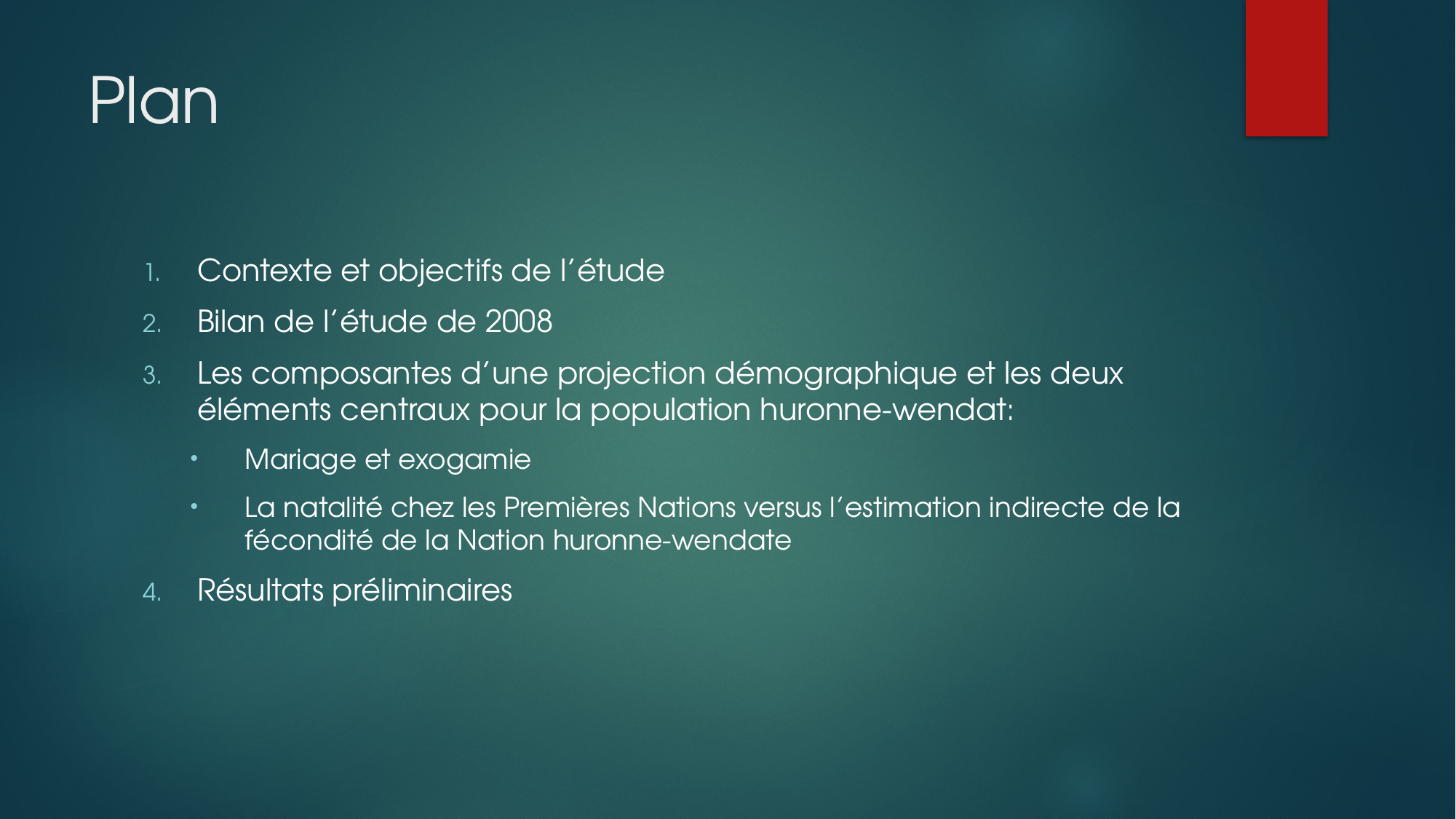

# Plan

Contexte et objectifs de l’étude
Bilan de l’étude de 2008
Les composantes d’une projection démographique et les deux éléments centraux pour la population huronne-wendat:
Mariage et exogamie
La natalité chez les Premières Nations versus l’estimation indirecte de la fécondité de la Nation huronne-wendate
Résultats préliminaires